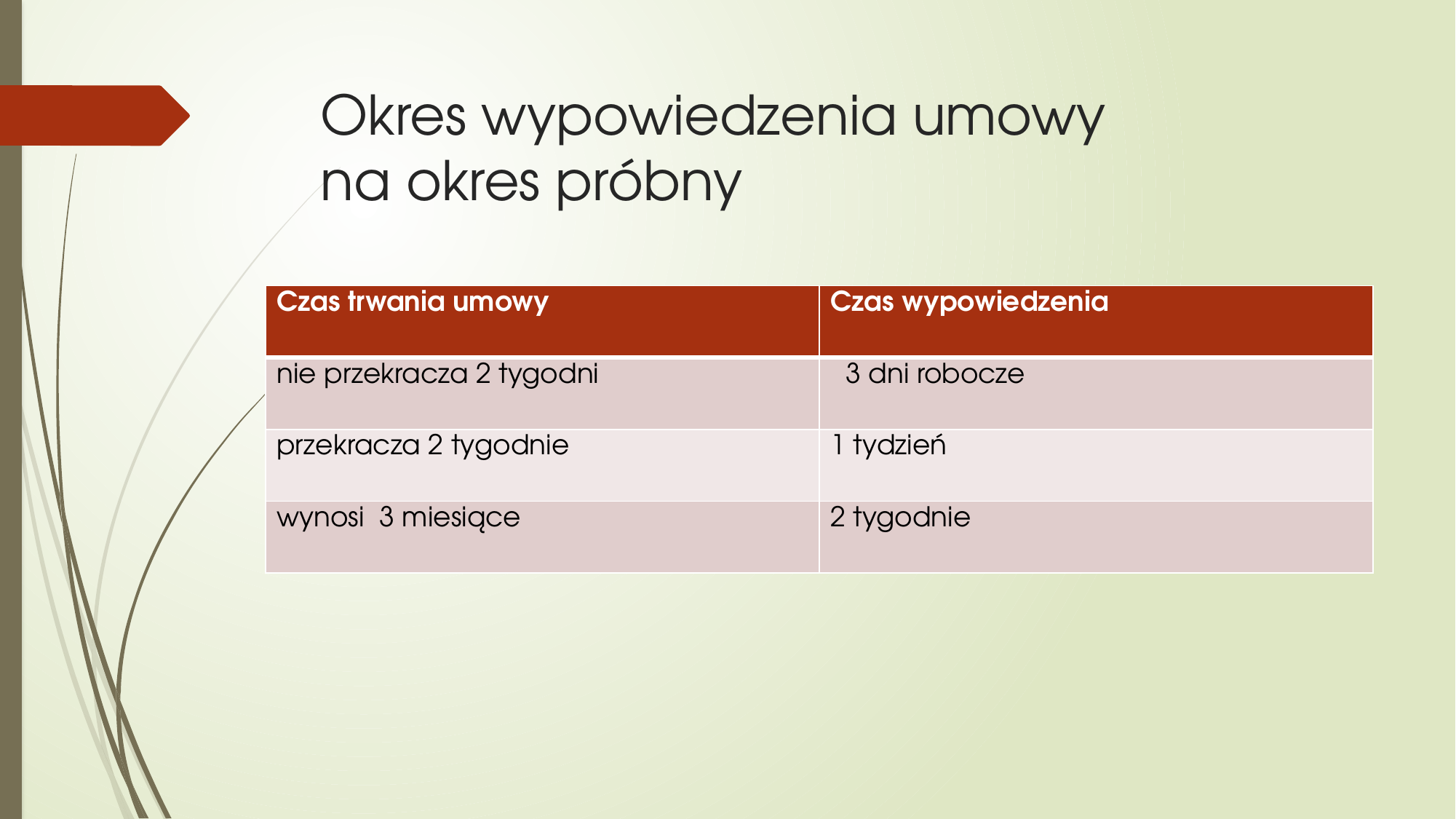

# Okres wypowiedzenia umowy na okres próbny
| Czas trwania umowy | Czas wypowiedzenia |
| --- | --- |
| nie przekracza 2 tygodni | 3 dni robocze |
| przekracza 2 tygodnie | 1 tydzień |
| wynosi 3 miesiące | 2 tygodnie |